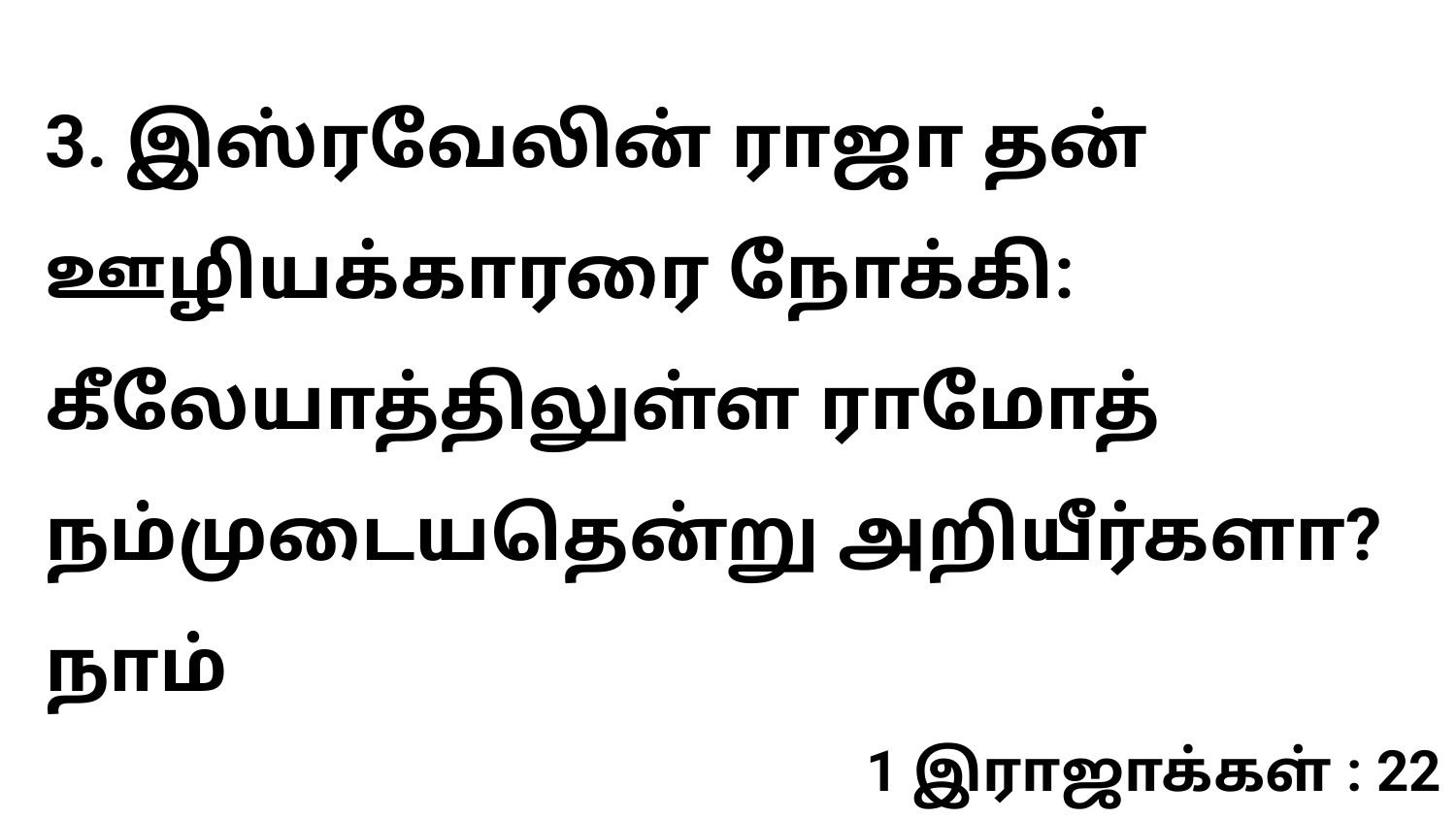

3. இஸ்ரவேலின் ராஜா தன் ஊழியக்காரரை நோக்கி: கீலேயாத்திலுள்ள ராமோத் நம்முடையதென்று அறியீர்களா? நாம்
1 இராஜாக்கள் : 22